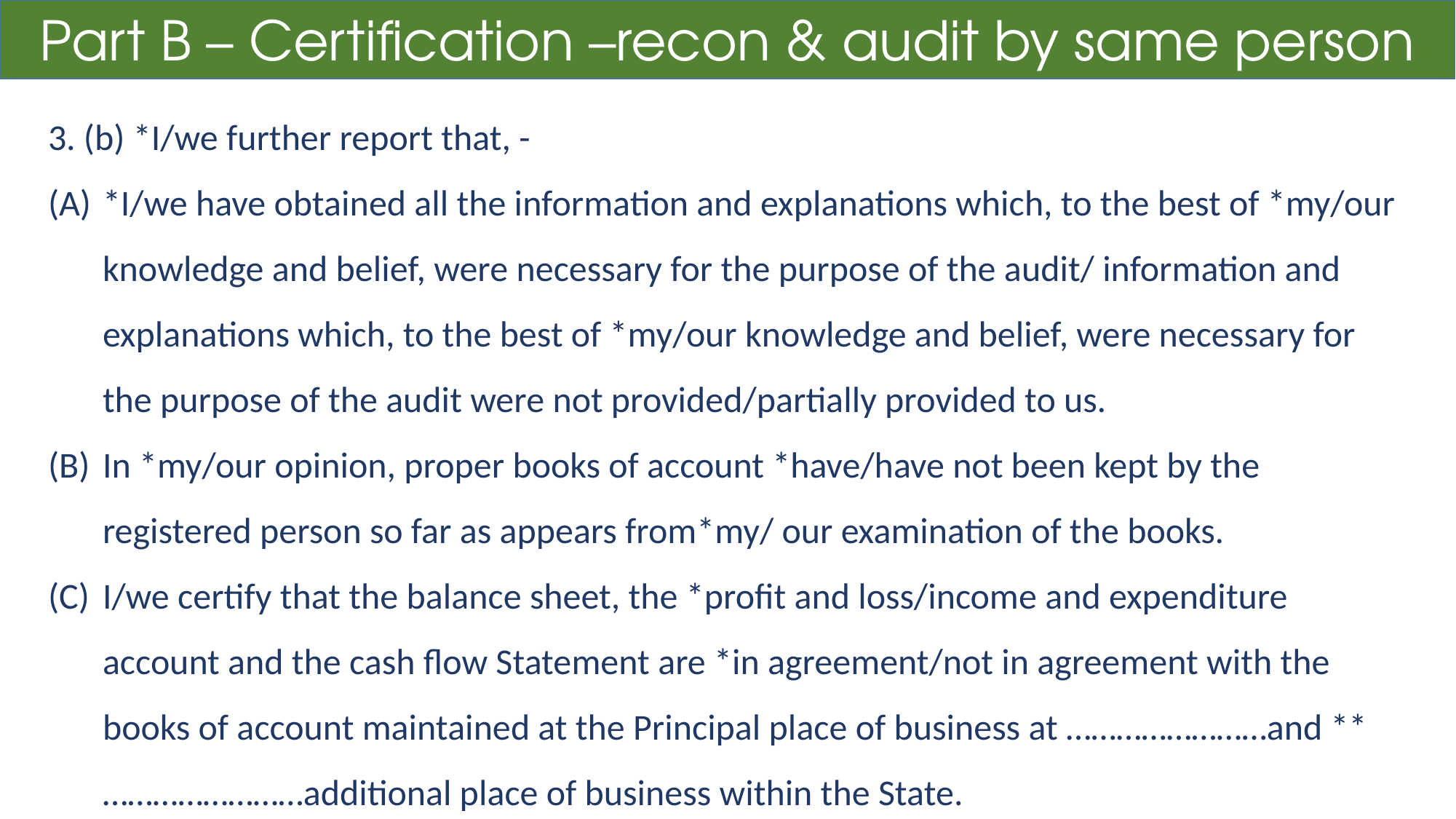

Part B – Certification –recon & audit by same person
3. (b) *I/we further report that, -
*I/we have obtained all the information and explanations which, to the best of *my/our knowledge and belief, were necessary for the purpose of the audit/ information and explanations which, to the best of *my/our knowledge and belief, were necessary for the purpose of the audit were not provided/partially provided to us.
In *my/our opinion, proper books of account *have/have not been kept by the registered person so far as appears from*my/ our examination of the books.
I/we certify that the balance sheet, the *profit and loss/income and expenditure account and the cash flow Statement are *in agreement/not in agreement with the books of account maintained at the Principal place of business at ……………………and ** ……………………additional place of business within the State.